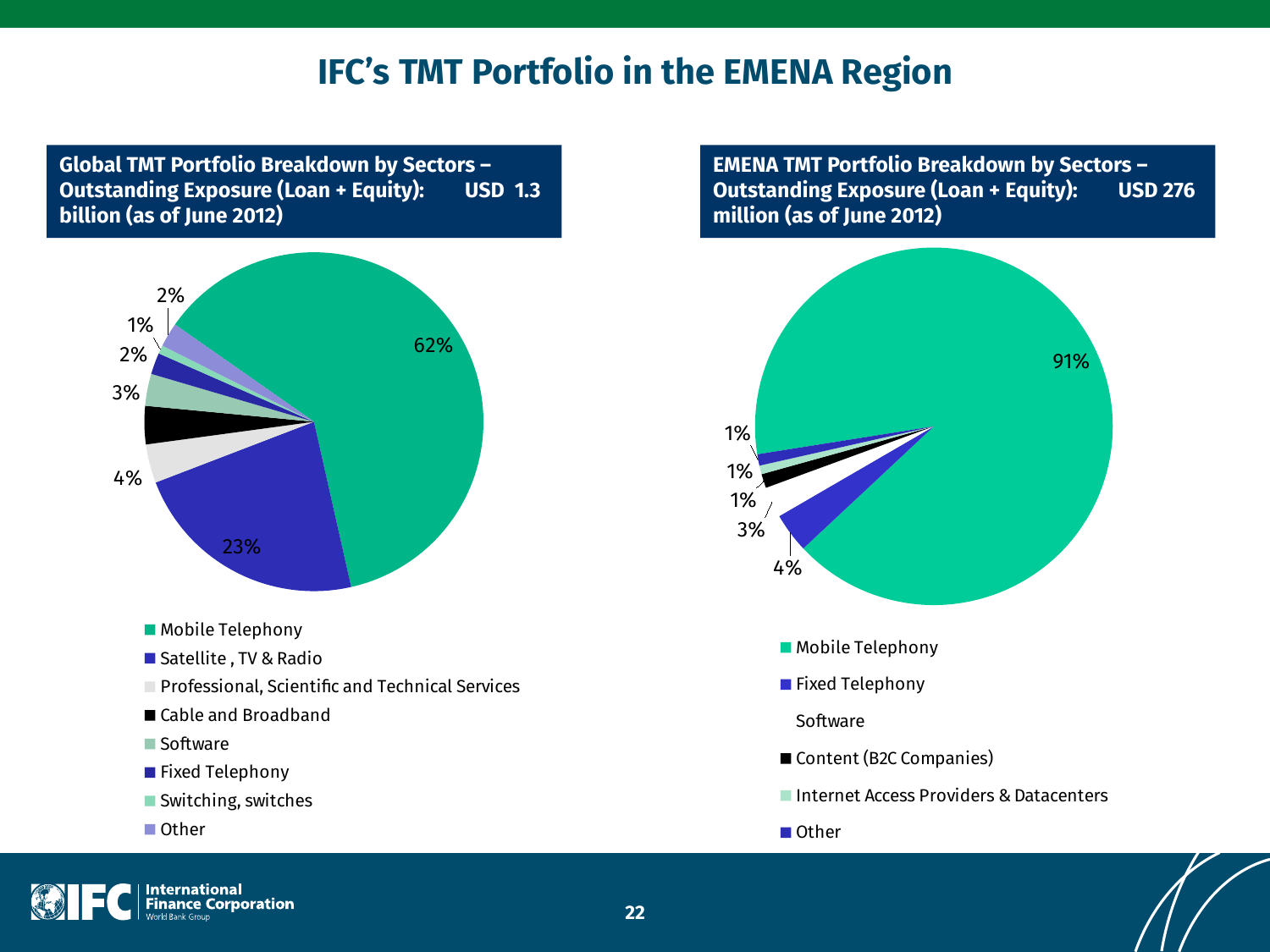

# IFC’s TMT Portfolio in the EMENA Region
Global TMT Portfolio Breakdown by Sectors – Outstanding Exposure (Loan + Equity):        USD  1.3 billion (as of June 2012)

EMENA TMT Portfolio Breakdown by Sectors – Outstanding Exposure (Loan + Equity):        USD 276 million (as of June 2012)

### Chart

| Category |  |
|---|---|
| Mobile Telephony | 249958957.94 |
| Fixed Telephony | 9936883.87 |
| Software | 7683908.270000001 |
| Content (B2C Companies) | 3515843.9499999997 |
| Internet Access Providers & Datacenters | 2170846.25 |
| Other | 2839924.0 |

### Chart

| Category |  |
|---|---|
| Mobile Telephony | 777581759.52 |
| Satellite , TV & Radio | 285727756.2 |
| Professional, Scientific and Technical Services | 46465037.550000004 |
| Cable and Broadband | 45978953.410000004 |
| Software | 38459976.39 |
| Fixed Telephony | 25768533.7 |
| Switching, switches | 10225761.880000006 |
| Other | 29086379.66 |
22